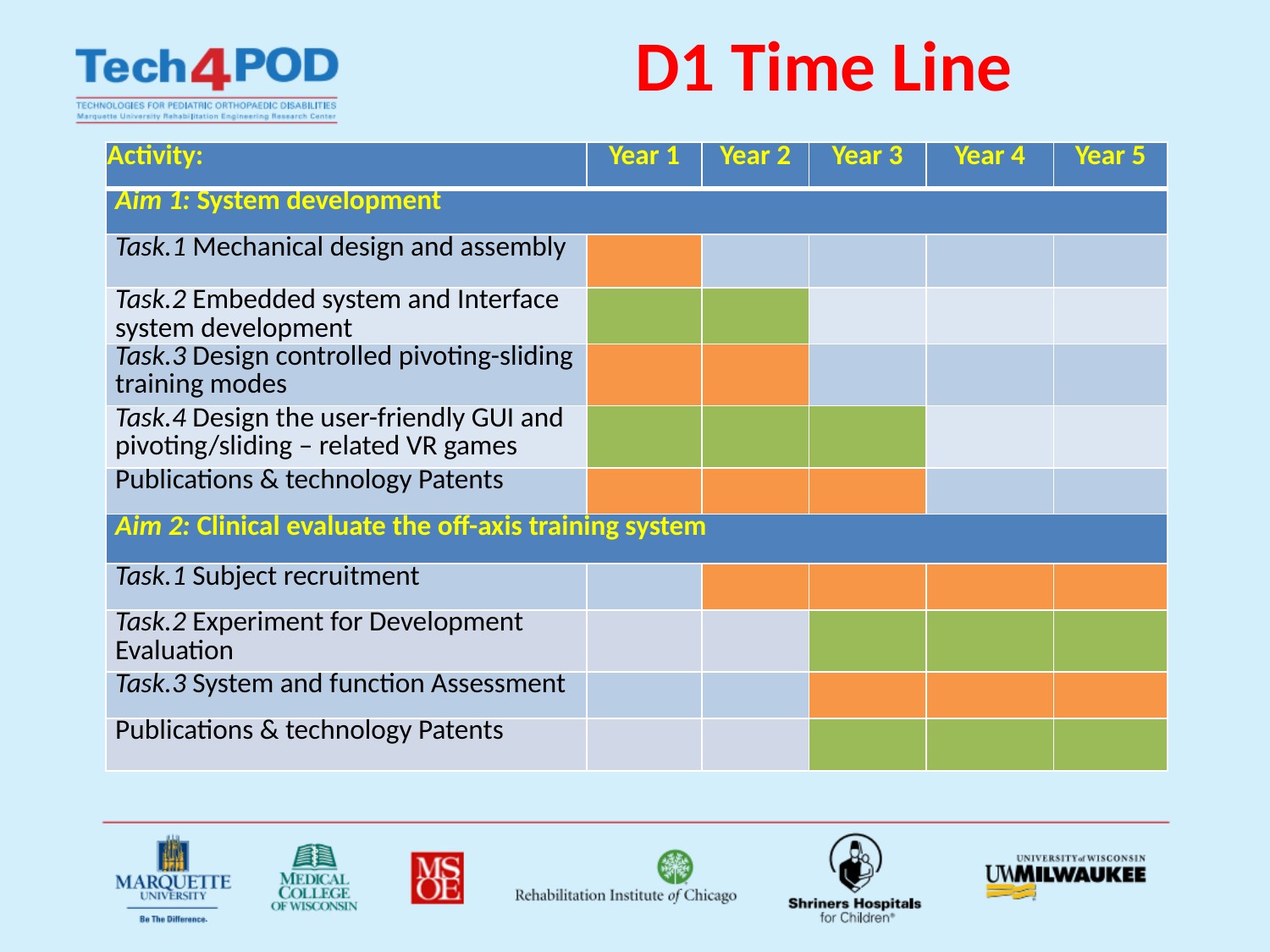

# D1 Time Line
| Activity: | Year 1 | Year 2 | Year 3 | Year 4 | Year 5 |
| --- | --- | --- | --- | --- | --- |
| Aim 1: System development |  |  |  |  |  |
| Task.1 Mechanical design and assembly |  |  |  |  |  |
| Task.2 Embedded system and Interface system development |  |  |  |  |  |
| Task.3 Design controlled pivoting-sliding training modes |  |  |  |  |  |
| Task.4 Design the user-friendly GUI and pivoting/sliding – related VR games |  |  |  |  |  |
| Publications & technology Patents |  |  |  |  |  |
| Aim 2: Clinical evaluate the off-axis training system |  |  |  |  |  |
| Task.1 Subject recruitment |  |  |  |  |  |
| Task.2 Experiment for Development Evaluation |  |  |  |  |  |
| Task.3 System and function Assessment |  |  |  |  |  |
| Publications & technology Patents |  |  |  |  |  |